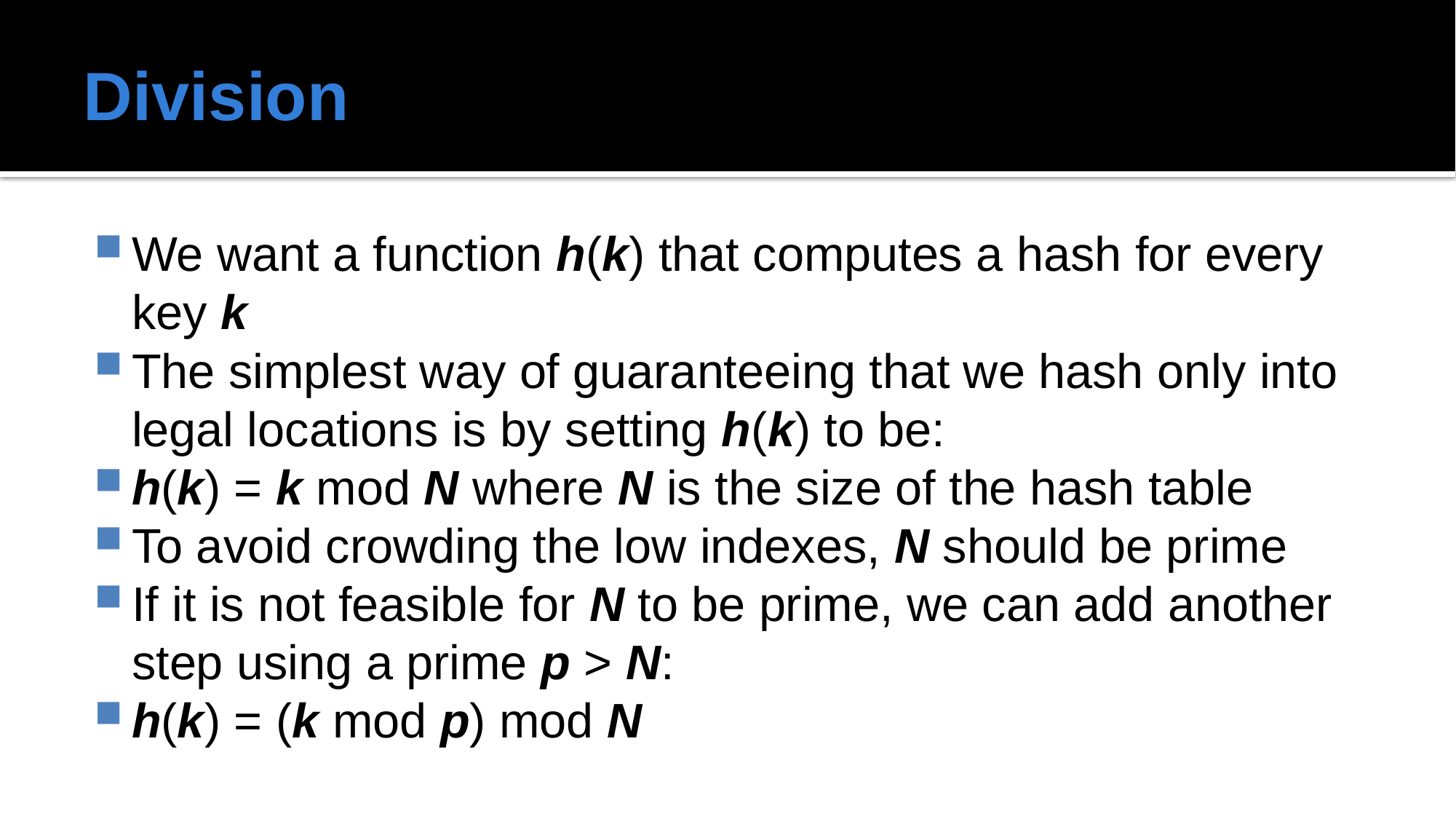

# Division
We want a function h(k) that computes a hash for every key k
The simplest way of guaranteeing that we hash only into legal locations is by setting h(k) to be:
h(k) = k mod N where N is the size of the hash table
To avoid crowding the low indexes, N should be prime
If it is not feasible for N to be prime, we can add another step using a prime p > N:
h(k) = (k mod p) mod N